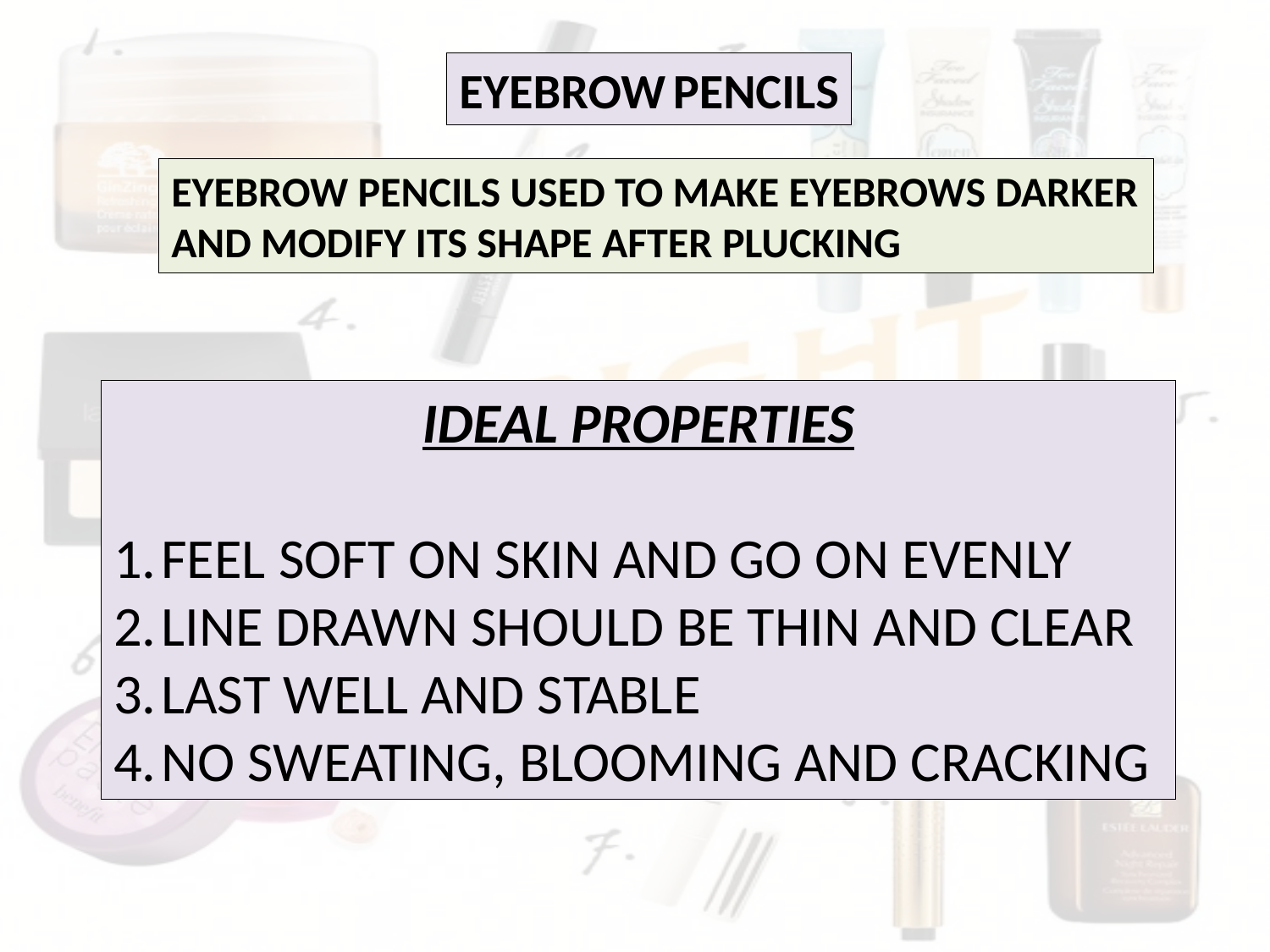

EYEBROW PENCILS
EYEBROW PENCILS USED TO MAKE EYEBROWS DARKER AND MODIFY ITS SHAPE AFTER PLUCKING
IDEAL PROPERTIES

FEEL SOFT ON SKIN AND GO ON EVENLY
LINE DRAWN SHOULD BE THIN AND CLEAR
LAST WELL AND STABLE
NO SWEATING, BLOOMING AND CRACKING